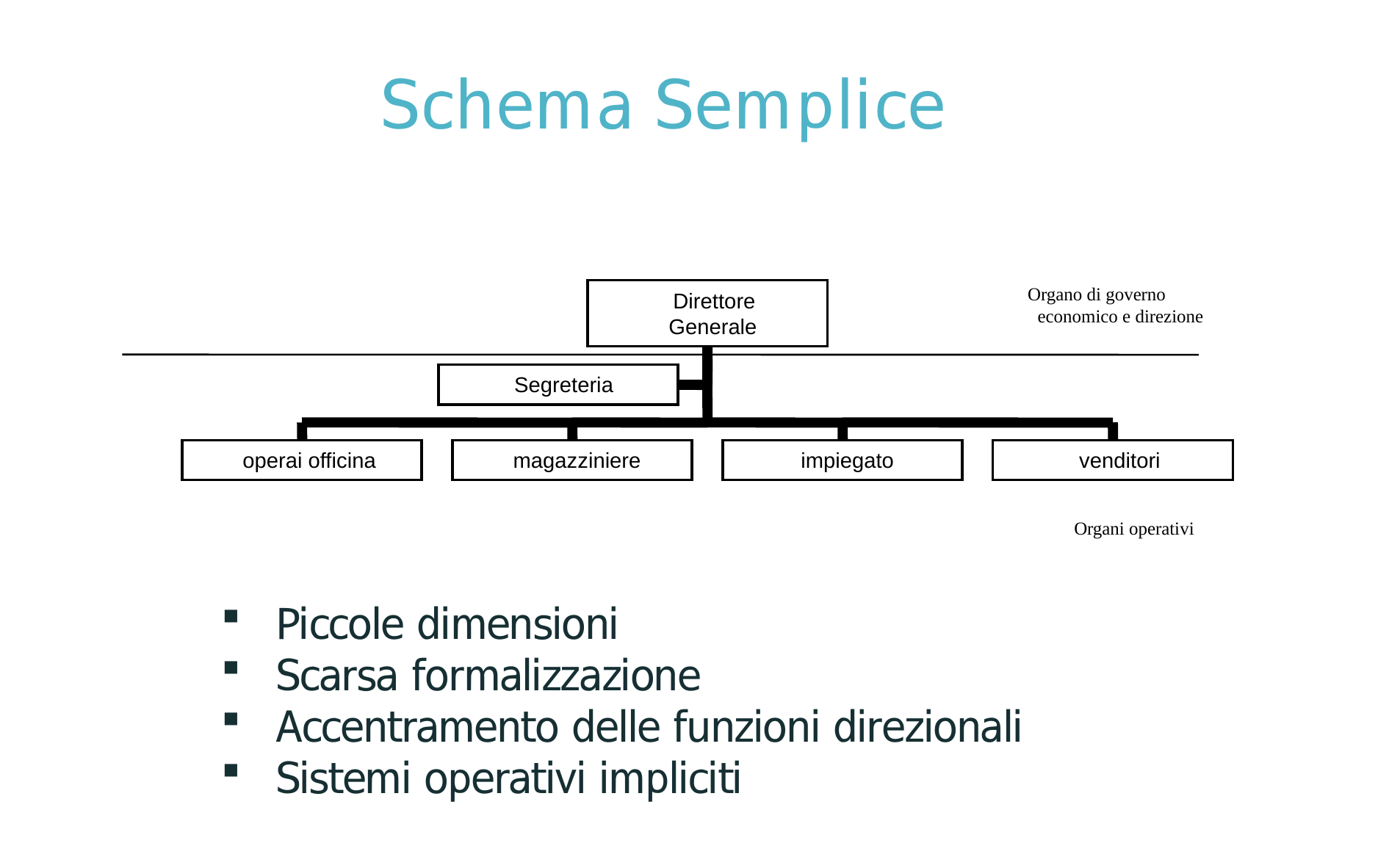

Schema Semplice

Direttore
Generale

Segreteria

operai officina
magazziniere
impiegato
venditori
Organo di governo
economico e direzione

Organi operativi
Piccole dimensioni
Scarsa formalizzazione
Accentramento delle funzioni direzionali
Sistemi operativi impliciti